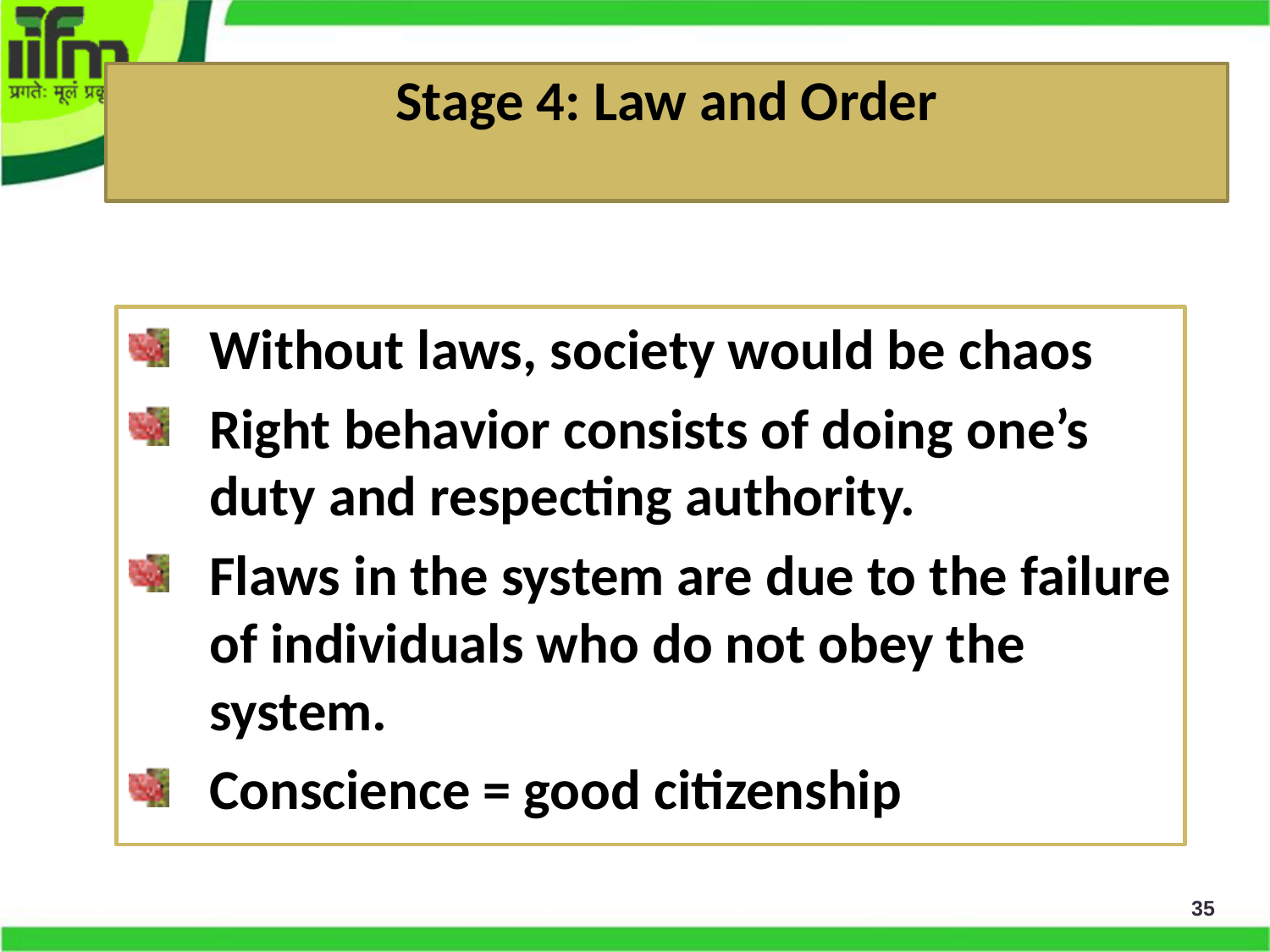

# Stage 4: Law and Order
Without laws, society would be chaos
Right behavior consists of doing one’s duty and respecting authority.
Flaws in the system are due to the failure of individuals who do not obey the system.
Conscience = good citizenship
35